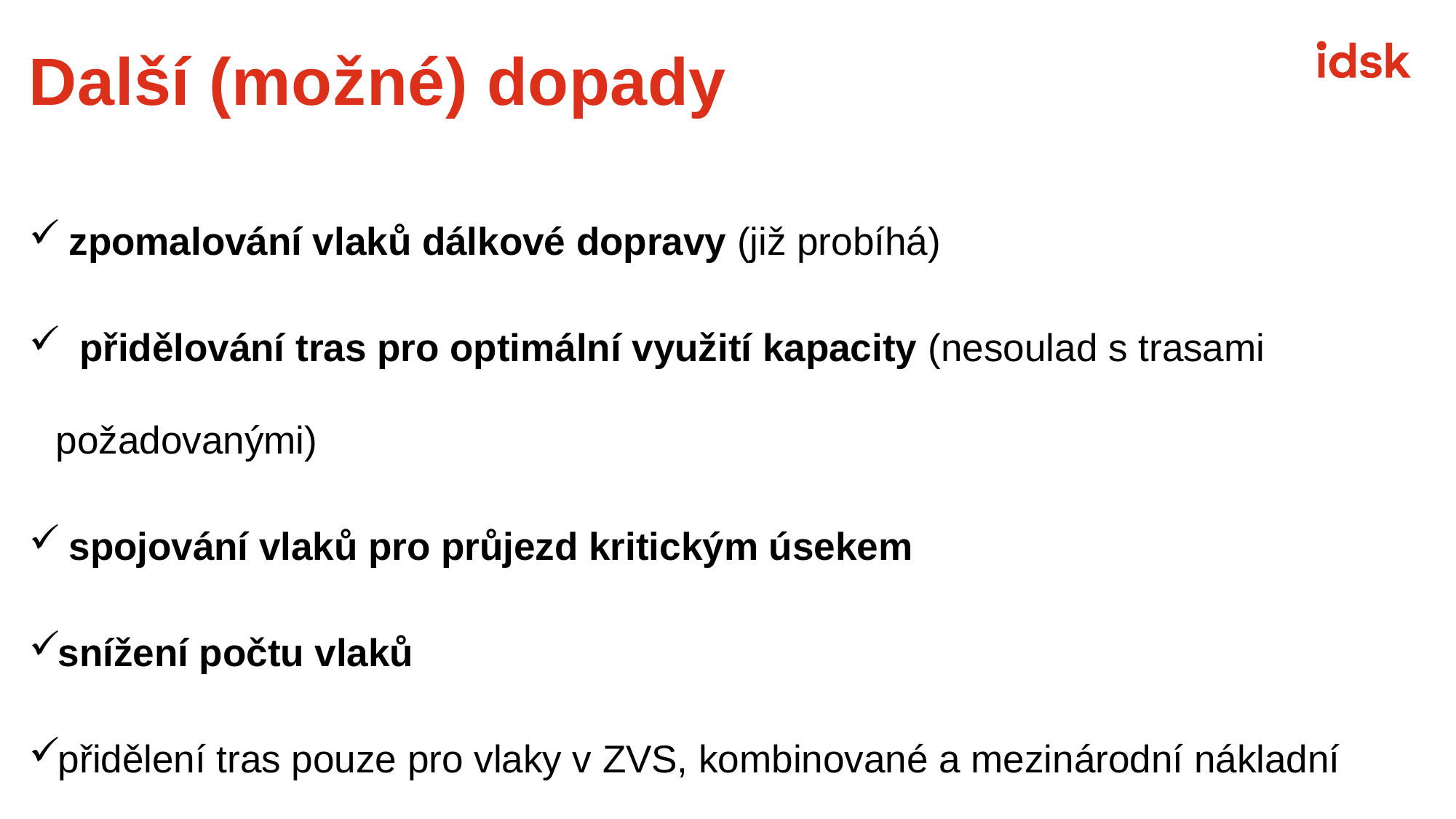

# Další (možné) dopady
 zpomalování vlaků dálkové dopravy (již probíhá)
  přidělování tras pro optimální využití kapacity (nesoulad s trasami požadovanými)
 spojování vlaků pro průjezd kritickým úsekem
snížení počtu vlaků
přidělení tras pouze pro vlaky v ZVS, kombinované a mezinárodní nákladní

12